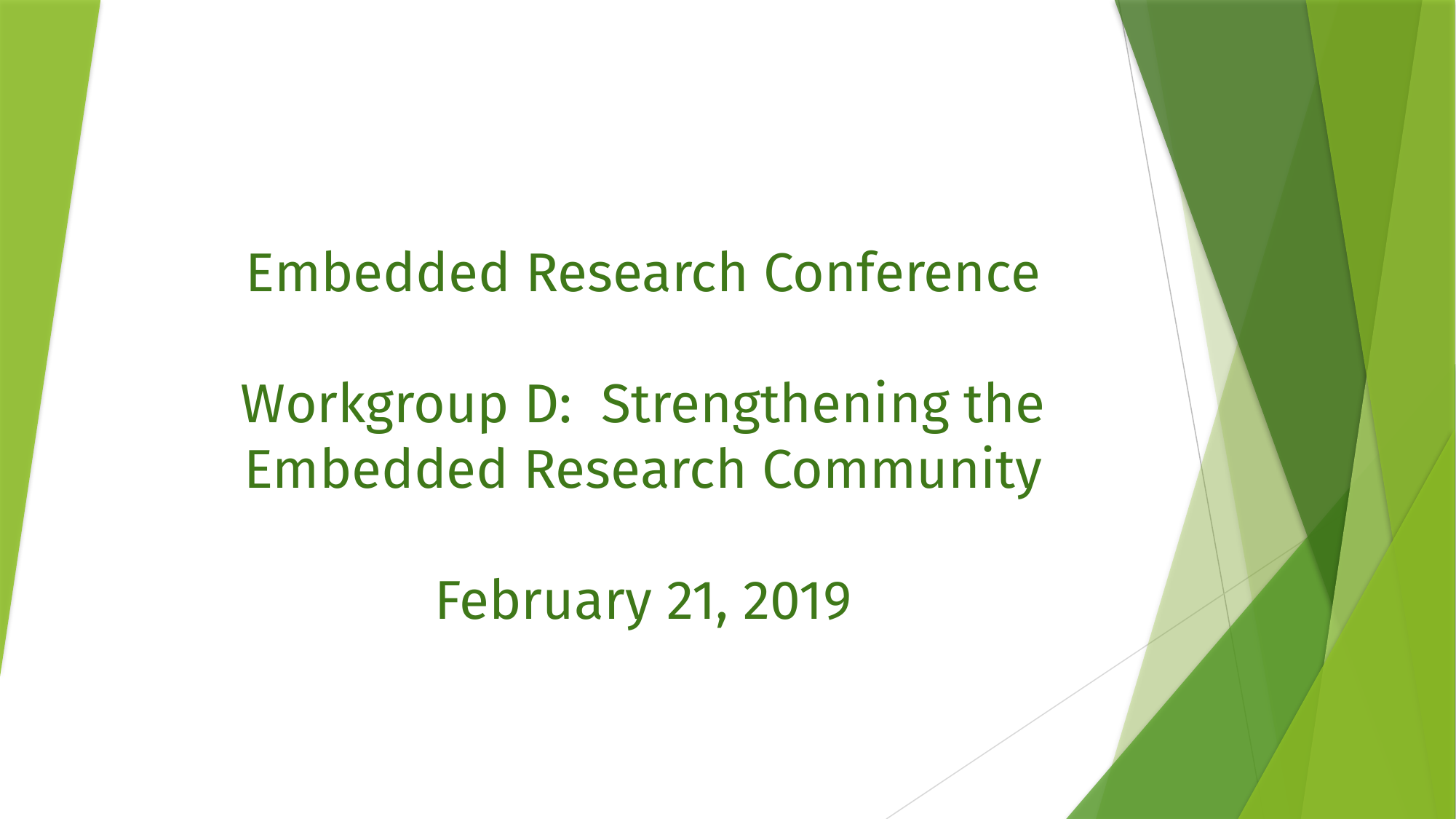

# Embedded Research Conference Workgroup D:  Strengthening the Embedded Research Community February 21, 2019